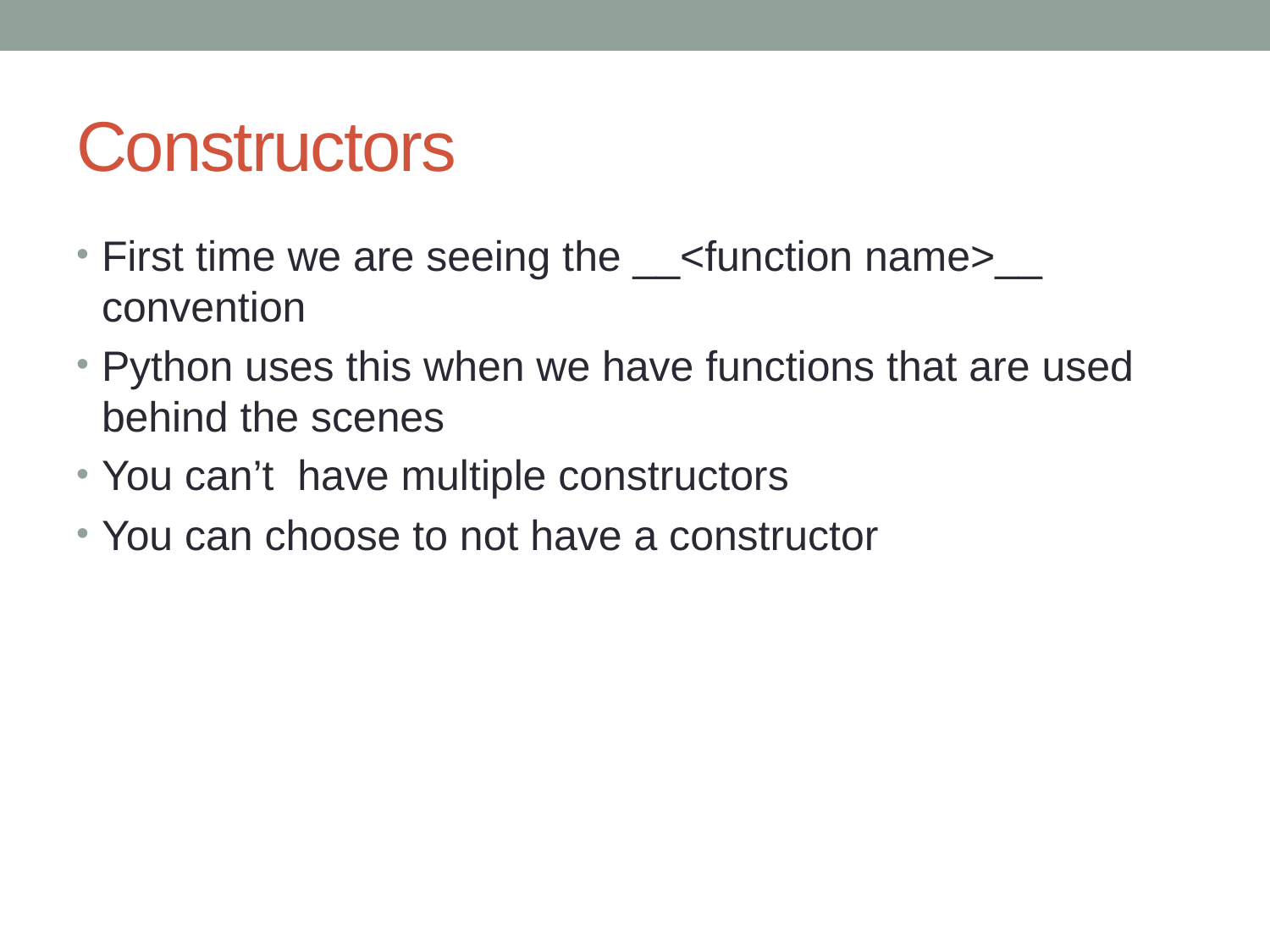

# Constructors
First time we are seeing the __<function name>__ convention
Python uses this when we have functions that are used behind the scenes
You can’t  have multiple constructors
You can choose to not have a constructor